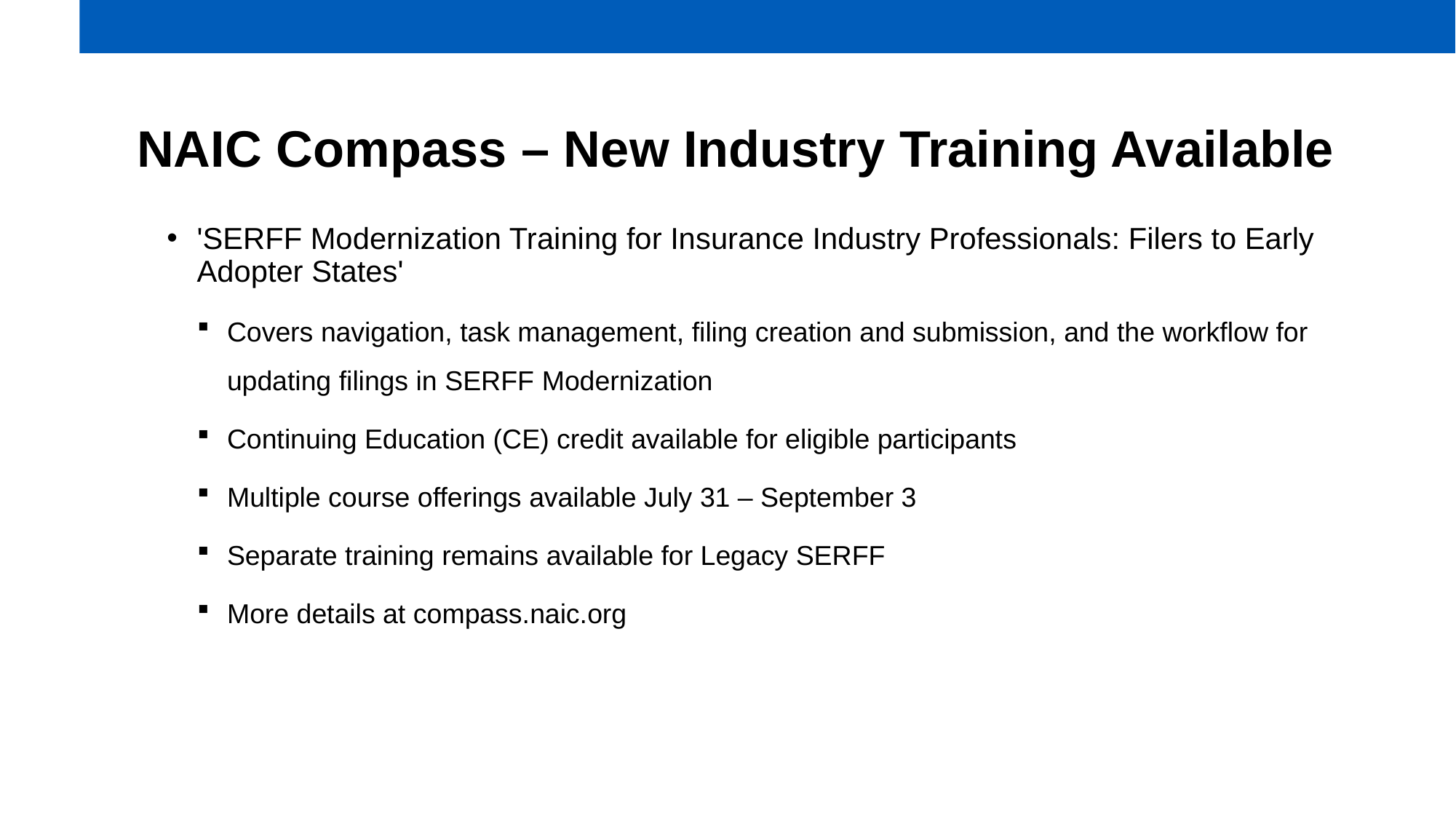

# NAIC Compass – New Industry Training Available
'SERFF Modernization Training for Insurance Industry Professionals: Filers to Early Adopter States'
Covers navigation, task management, filing creation and submission, and the workflow for updating filings in SERFF Modernization
Continuing Education (CE) credit available for eligible participants
Multiple course offerings available July 31 – September 3
Separate training remains available for Legacy SERFF
More details at compass.naic.org